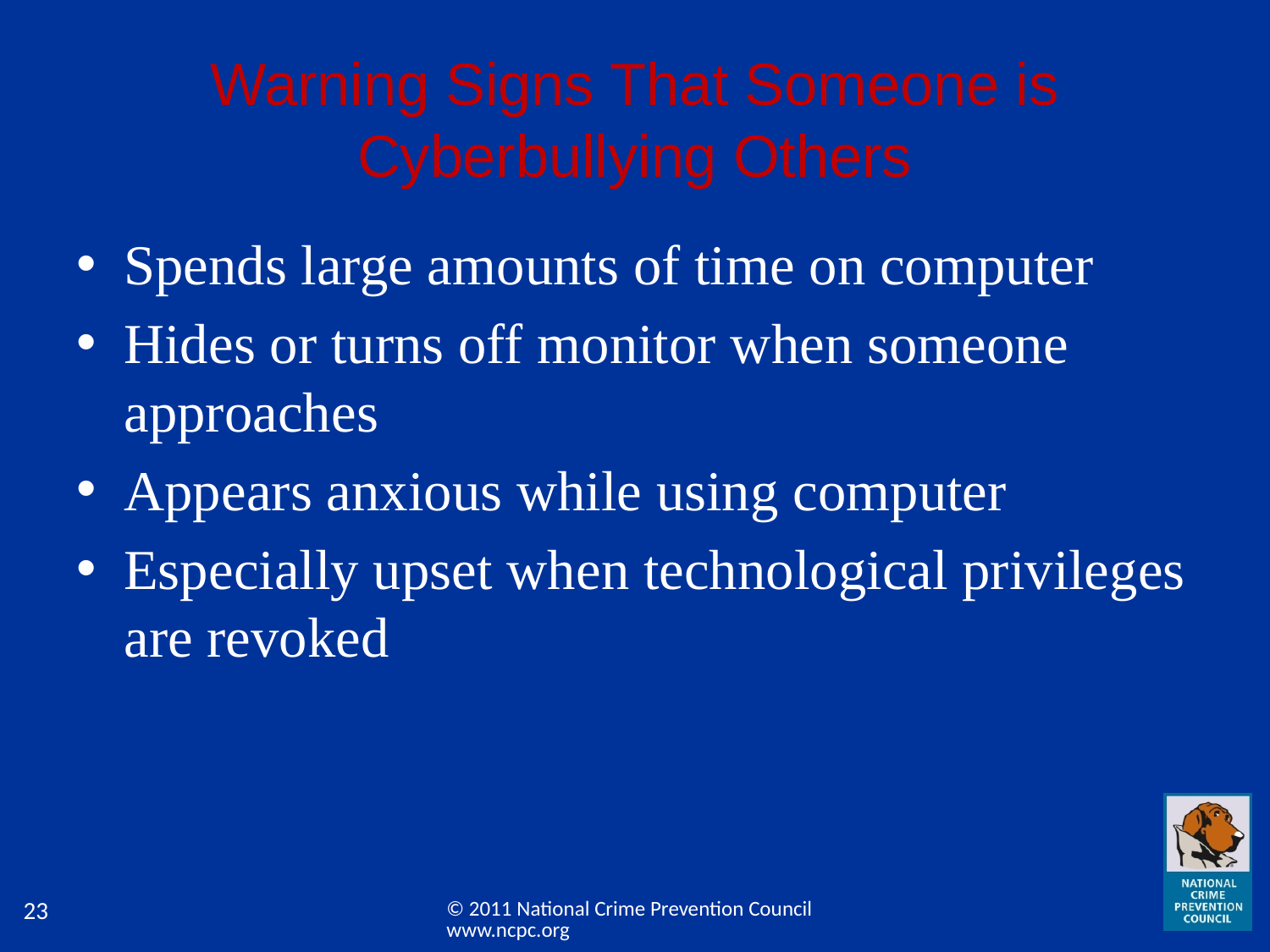

# Warning Signs That Someone is Cyberbullying Others
Spends large amounts of time on computer
Hides or turns off monitor when someone approaches
Appears anxious while using computer
Especially upset when technological privileges are revoked
© 2011 National Crime Prevention Council www.ncpc.org